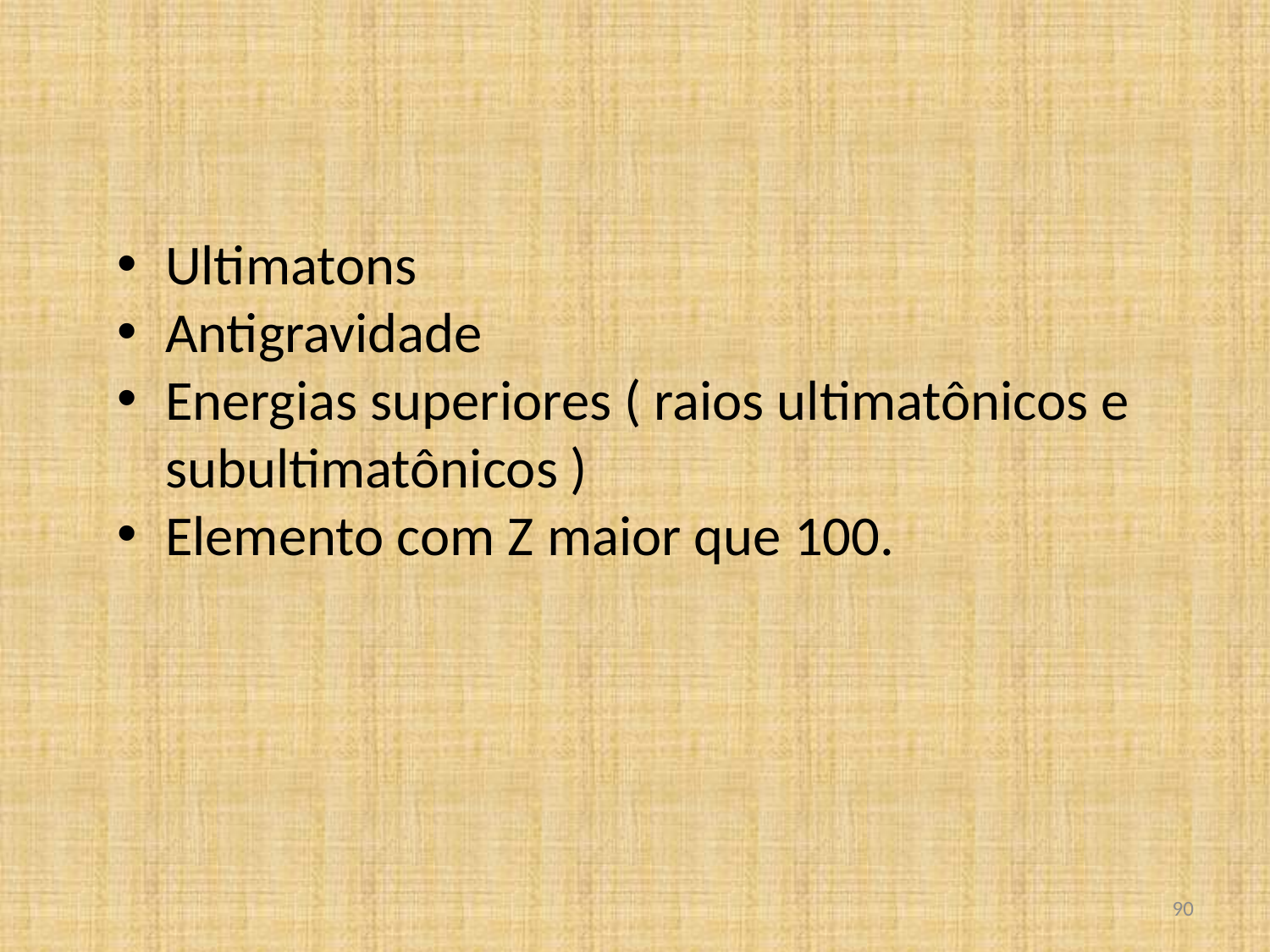

Ultimatons
Antigravidade
Energias superiores ( raios ultimatônicos e subultimatônicos )
Elemento com Z maior que 100.

90